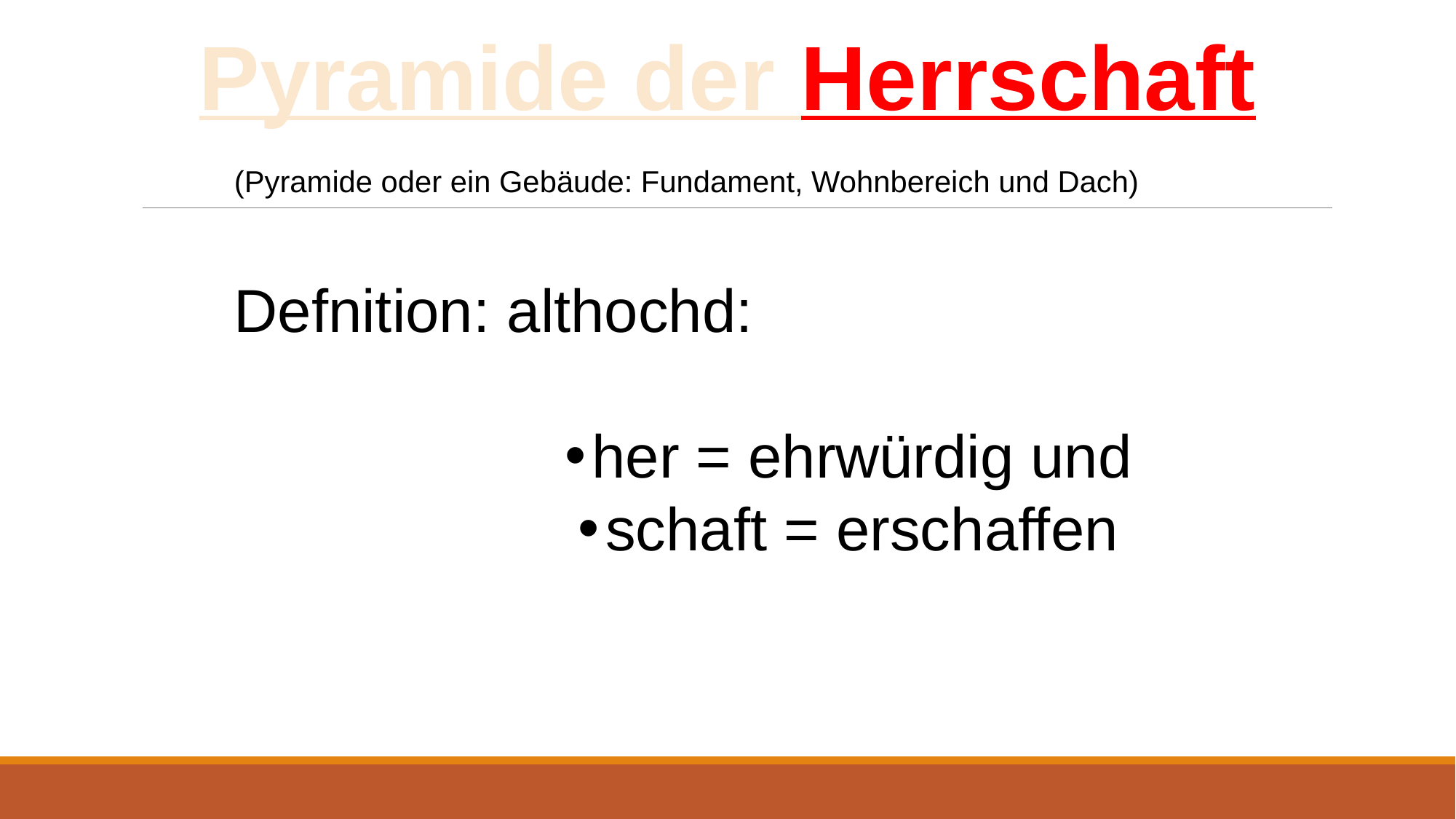

Pyramide der Herrschaft
(Pyramide oder ein Gebäude: Fundament, Wohnbereich und Dach)

Defnition: althochd:

her = ehrwürdig und
schaft = erschaffen